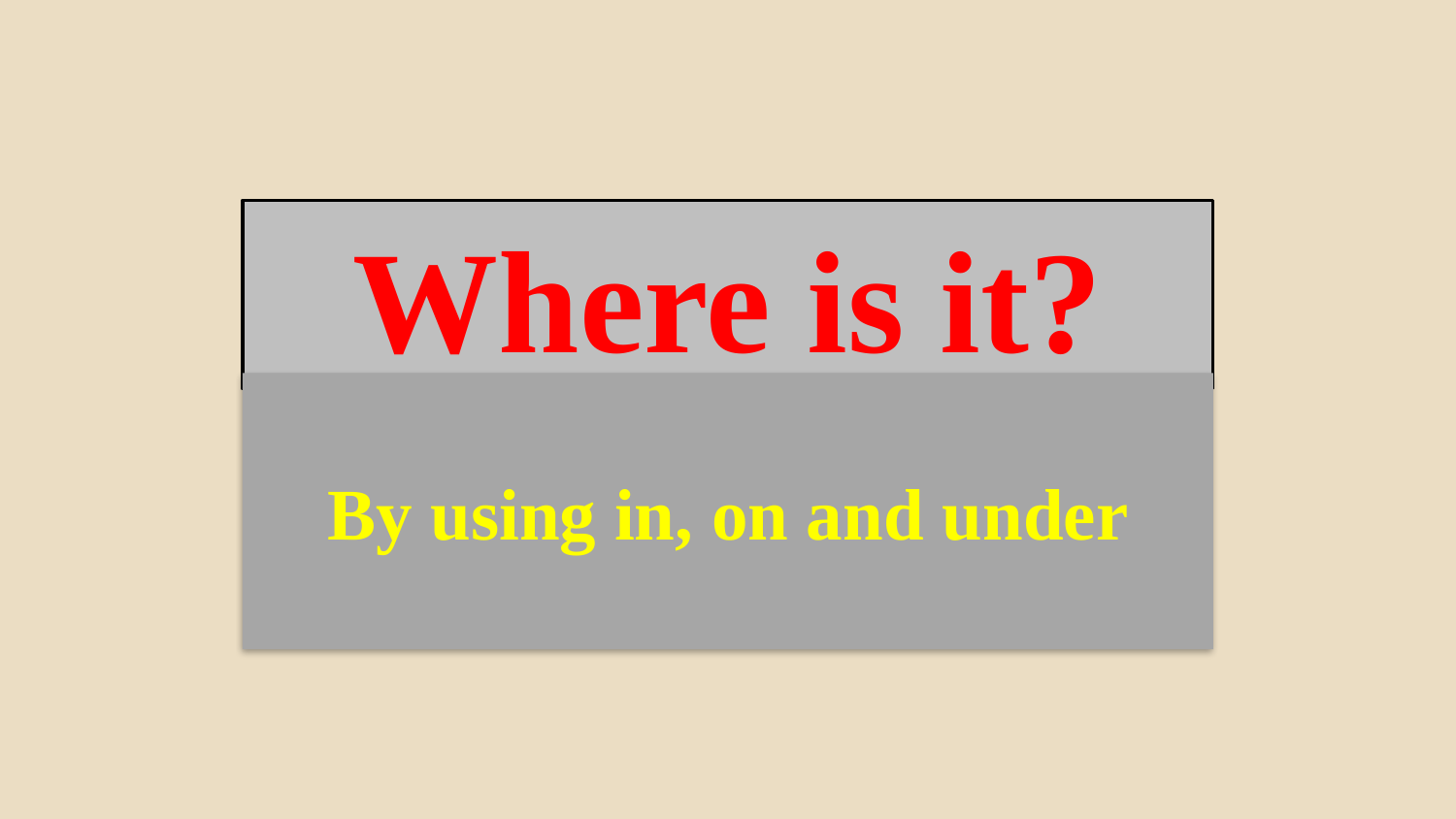

Where is it?

By using in, on and under